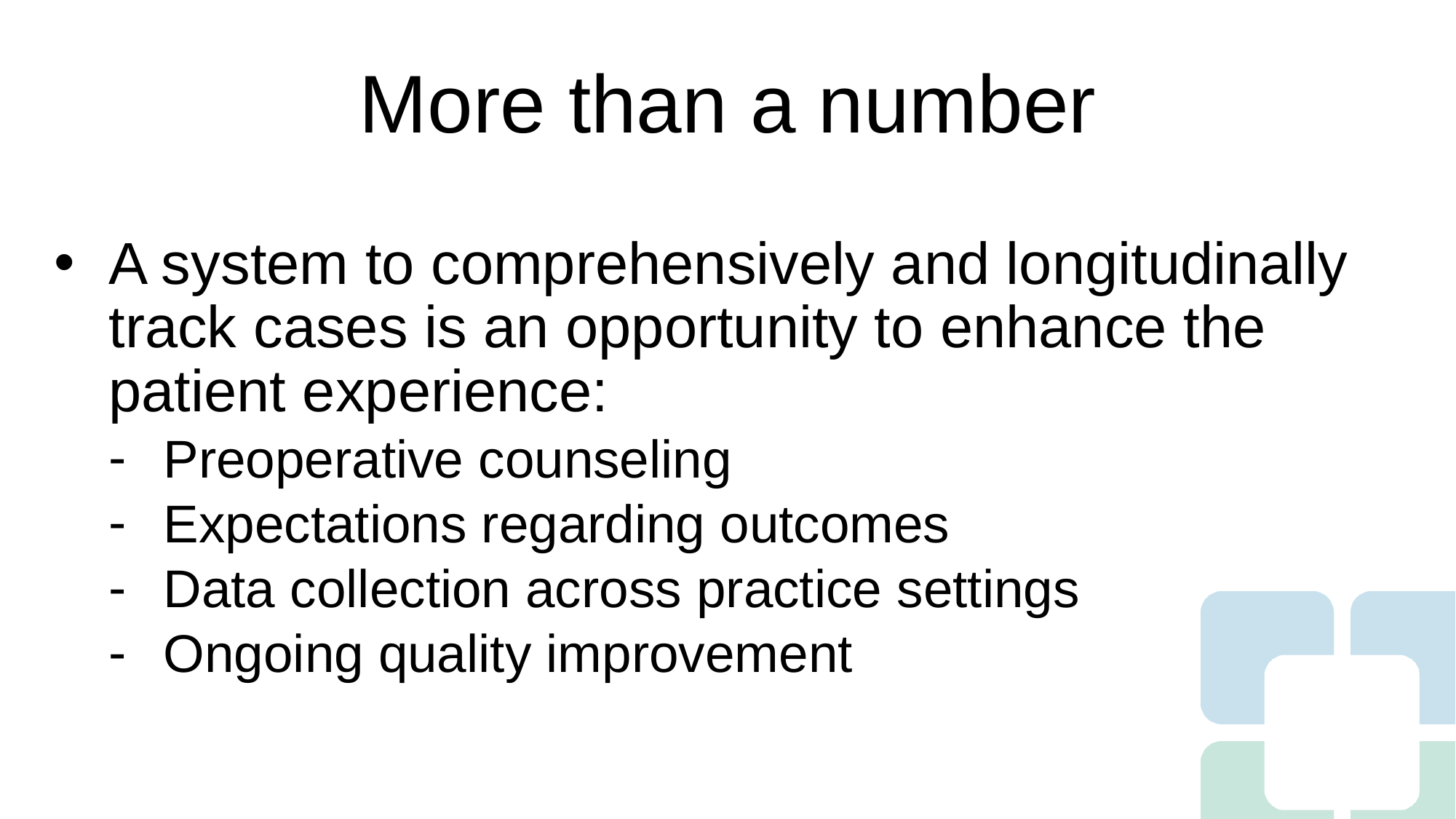

# More than a number
A system to comprehensively and longitudinally track cases is an opportunity to enhance the patient experience:
Preoperative counseling
Expectations regarding outcomes
Data collection across practice settings
Ongoing quality improvement